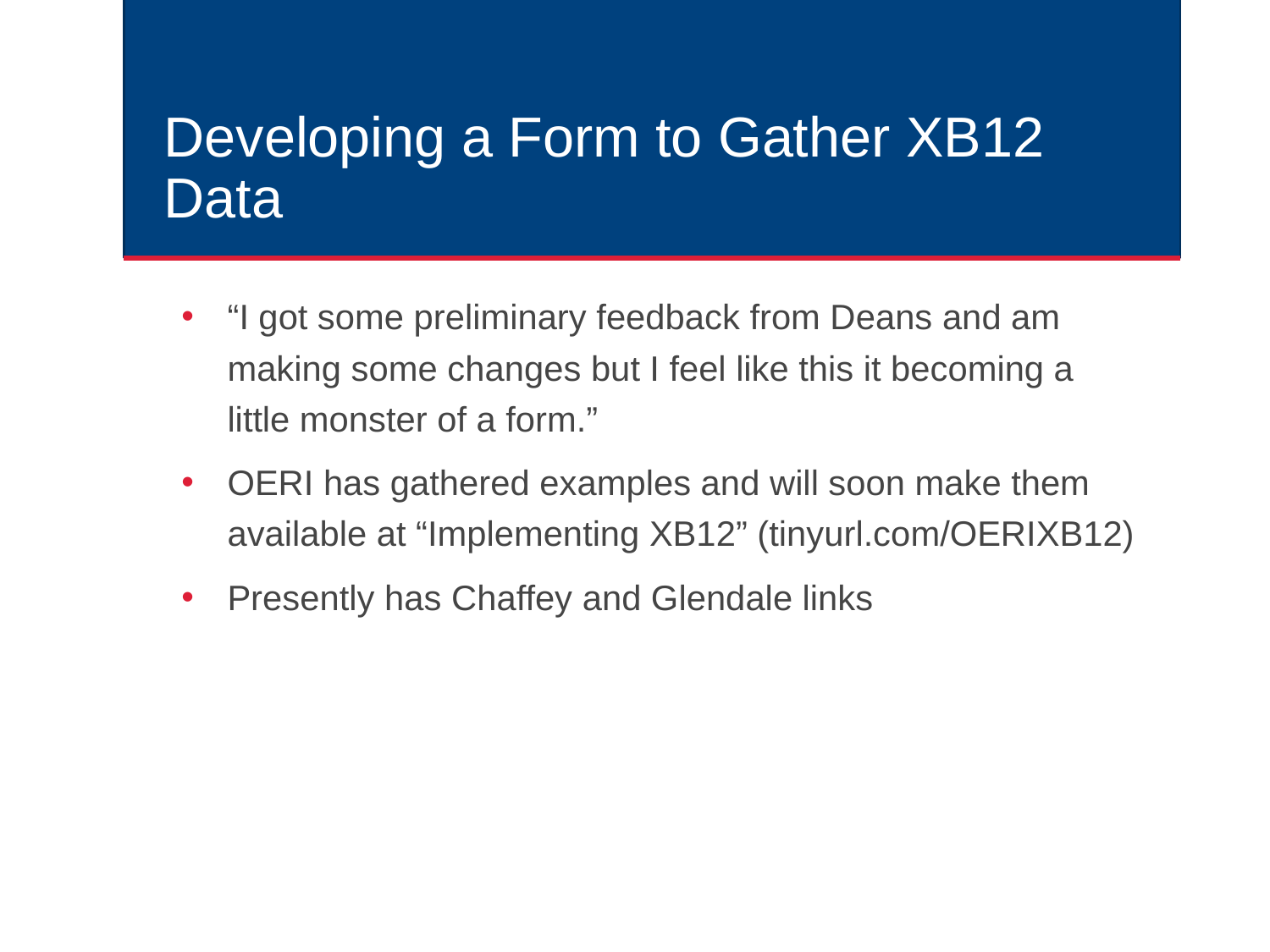

# Developing a Form to Gather XB12 Data
“I got some preliminary feedback from Deans and am making some changes but I feel like this it becoming a little monster of a form.”
OERI has gathered examples and will soon make them available at “Implementing XB12” (tinyurl.com/OERIXB12)
Presently has Chaffey and Glendale links